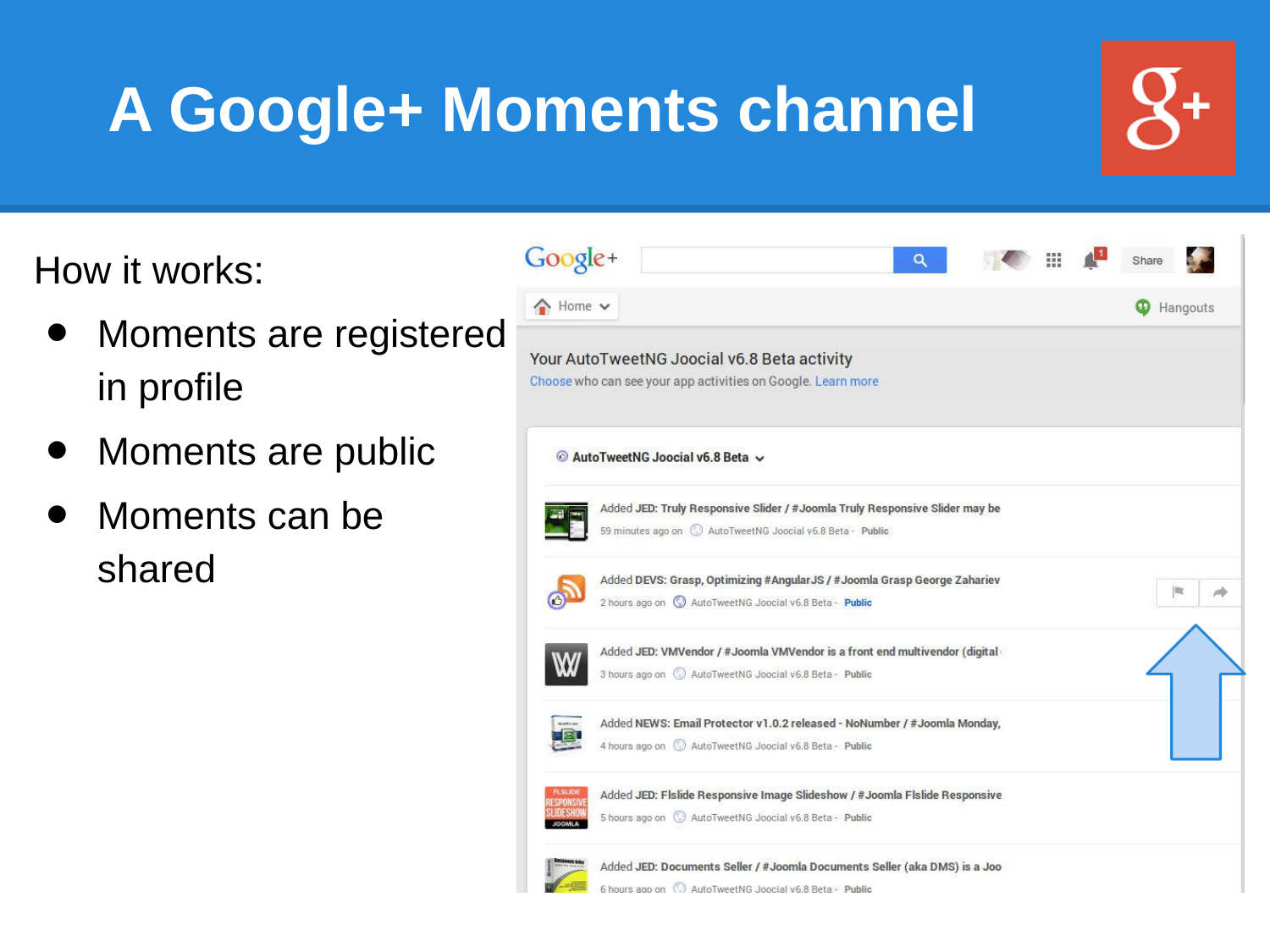

# A Google+ Moments channel
How it works:
Moments are registered in profile
Moments are public
Moments can be shared